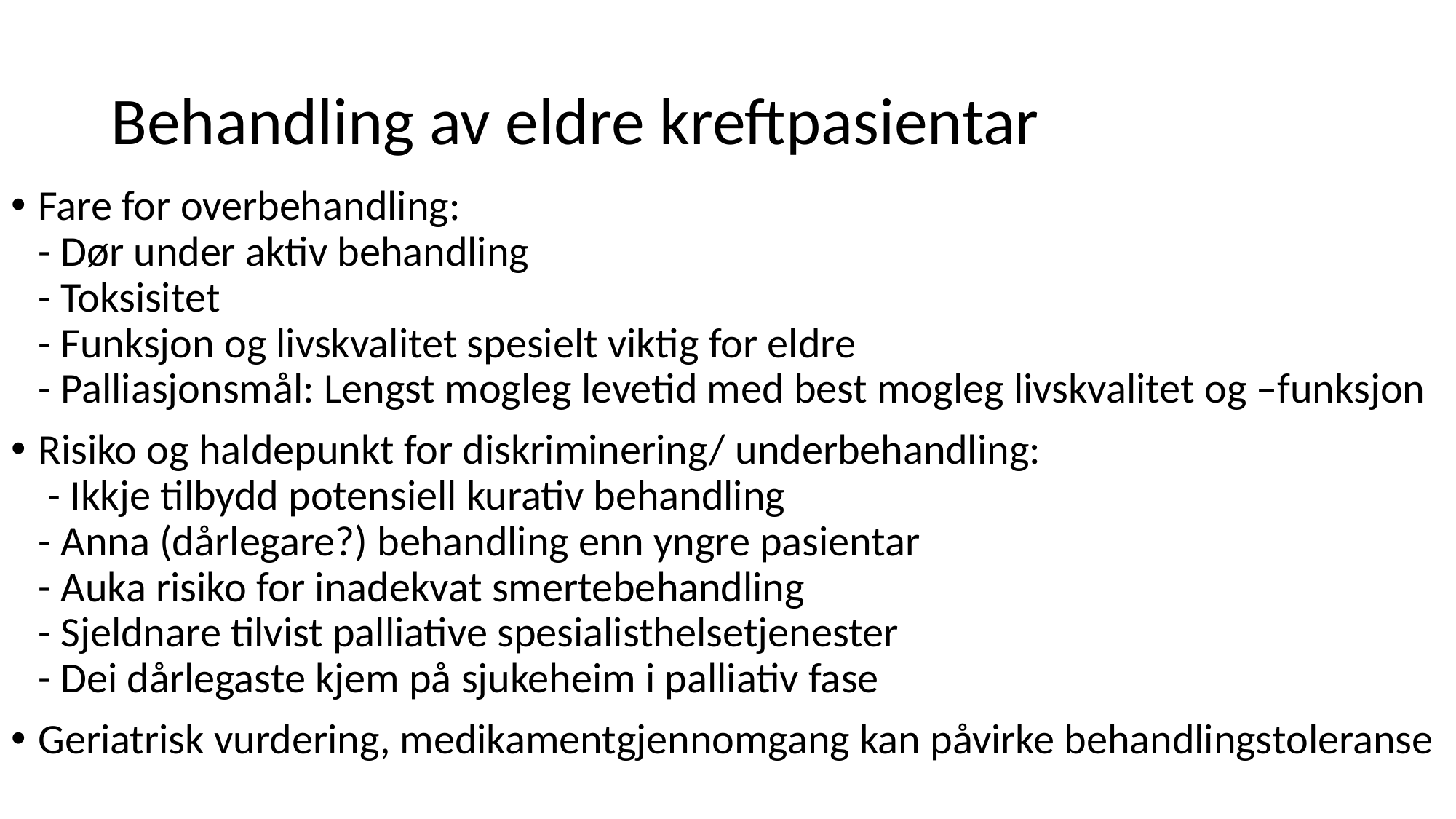

# Behandling av eldre kreftpasientar
Fare for overbehandling:
- Dør under aktiv behandling
- Toksisitet
- Funksjon og livskvalitet spesielt viktig for eldre
- Palliasjonsmål: Lengst mogleg levetid med best mogleg livskvalitet og –funksjon
Risiko og haldepunkt for diskriminering/ underbehandling:
 - Ikkje tilbydd potensiell kurativ behandling
- Anna (dårlegare?) behandling enn yngre pasientar
- Auka risiko for inadekvat smertebehandling
- Sjeldnare tilvist palliative spesialisthelsetjenester
- Dei dårlegaste kjem på sjukeheim i palliativ fase
Geriatrisk vurdering, medikamentgjennomgang kan påvirke behandlingstoleranse